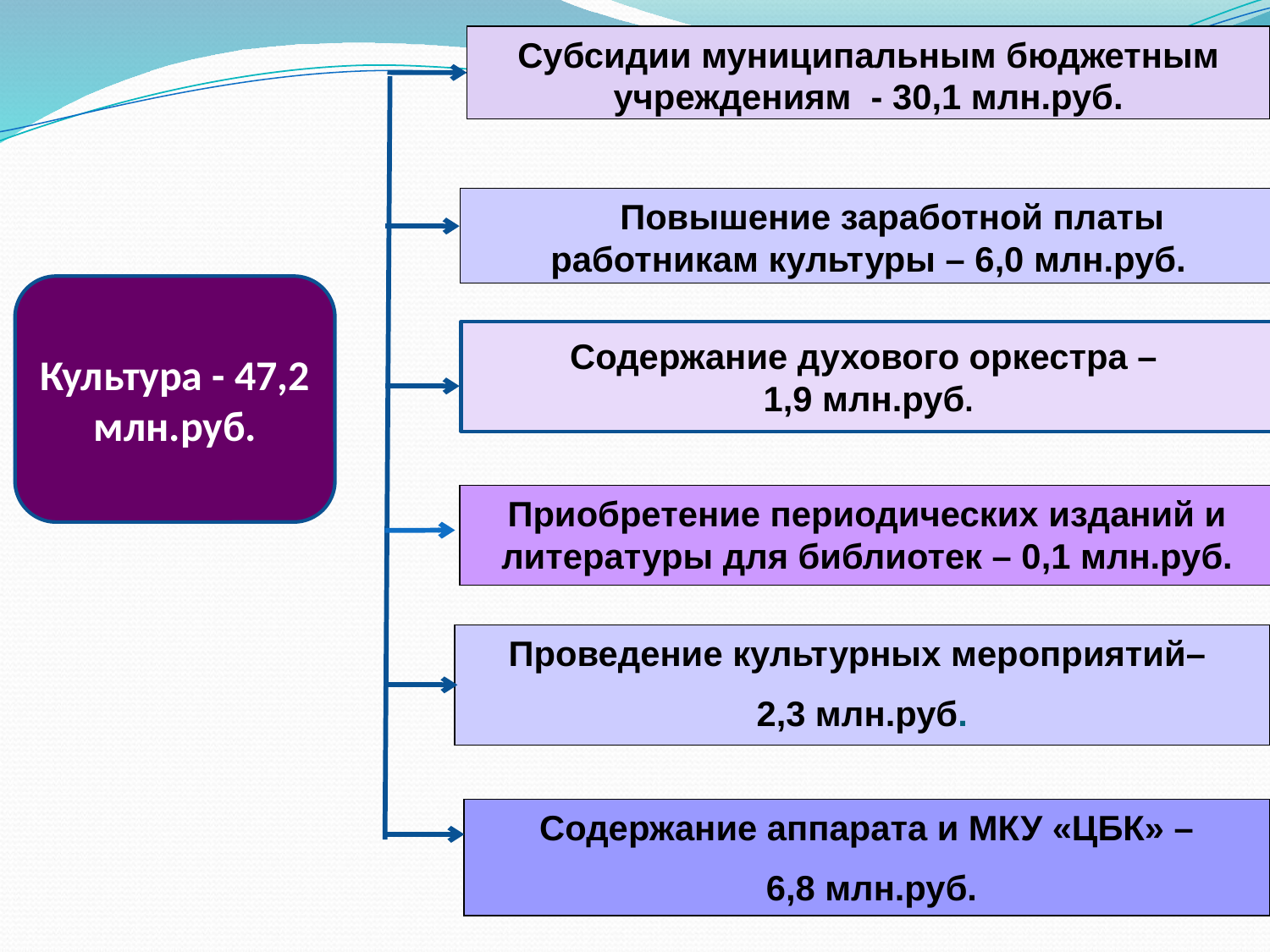

Субсидии муниципальным бюджетным учреждениям  - 30,1 млн.руб.
Повышение заработной платы работникам культуры – 6,0 млн.руб.
Культура - 47,2 млн.руб.
Содержание духового оркестра –
1,9 млн.руб.
Налоговые
доходы
Приобретение периодических изданий и литературы для библиотек – 0,1 млн.руб.
Проведение культурных мероприятий–
2,3 млн.руб.
Содержание аппарата и МКУ «ЦБК» –
 6,8 млн.руб.